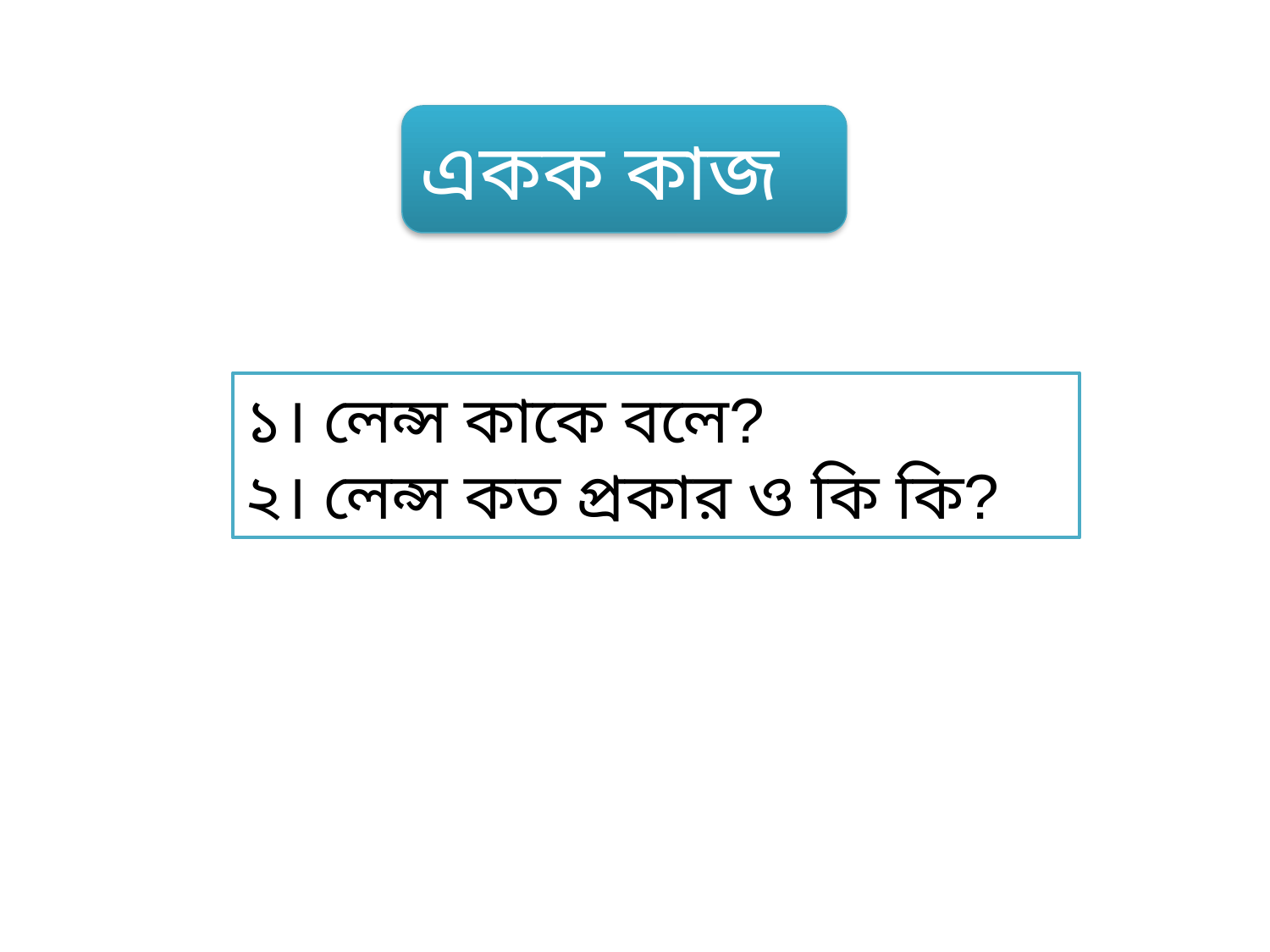

একক কাজ
১। লেন্স কাকে বলে?
২। লেন্স কত প্রকার ও কি কি?